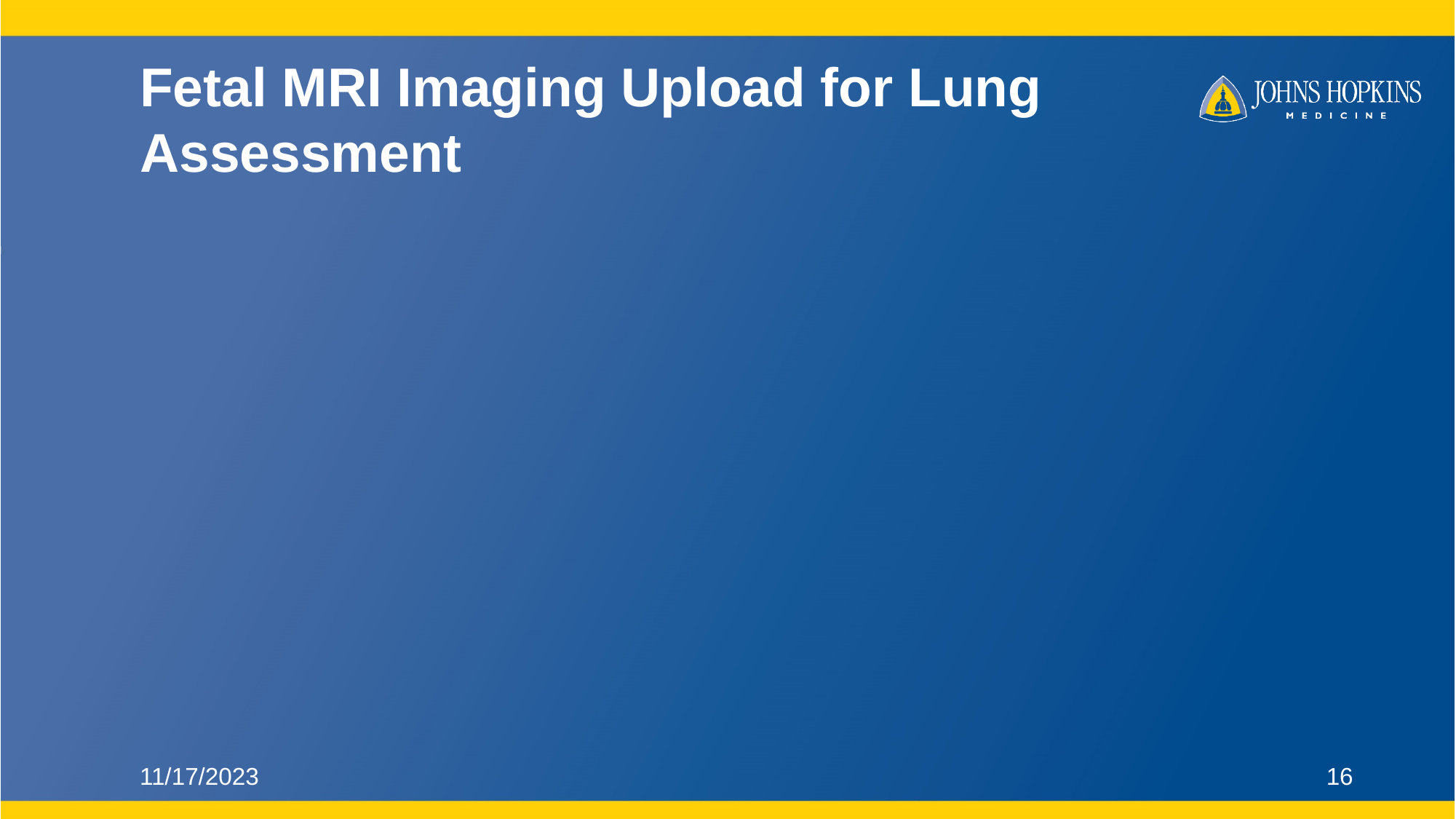

# Fetal MRI Imaging Upload for Lung Assessment

11/17/2023

16